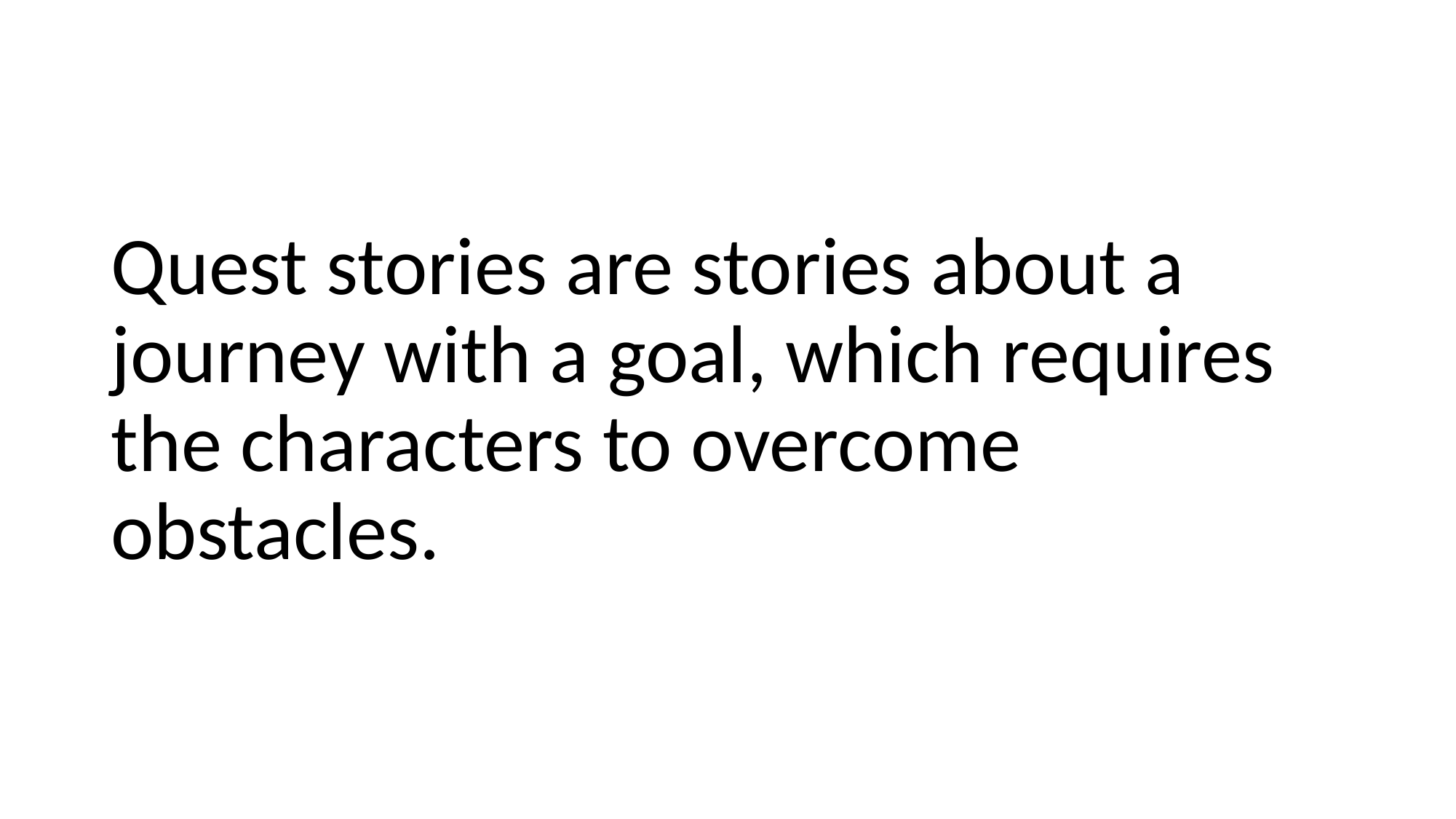

#
Quest stories are stories about a journey with a goal, which requires the characters to overcome obstacles.